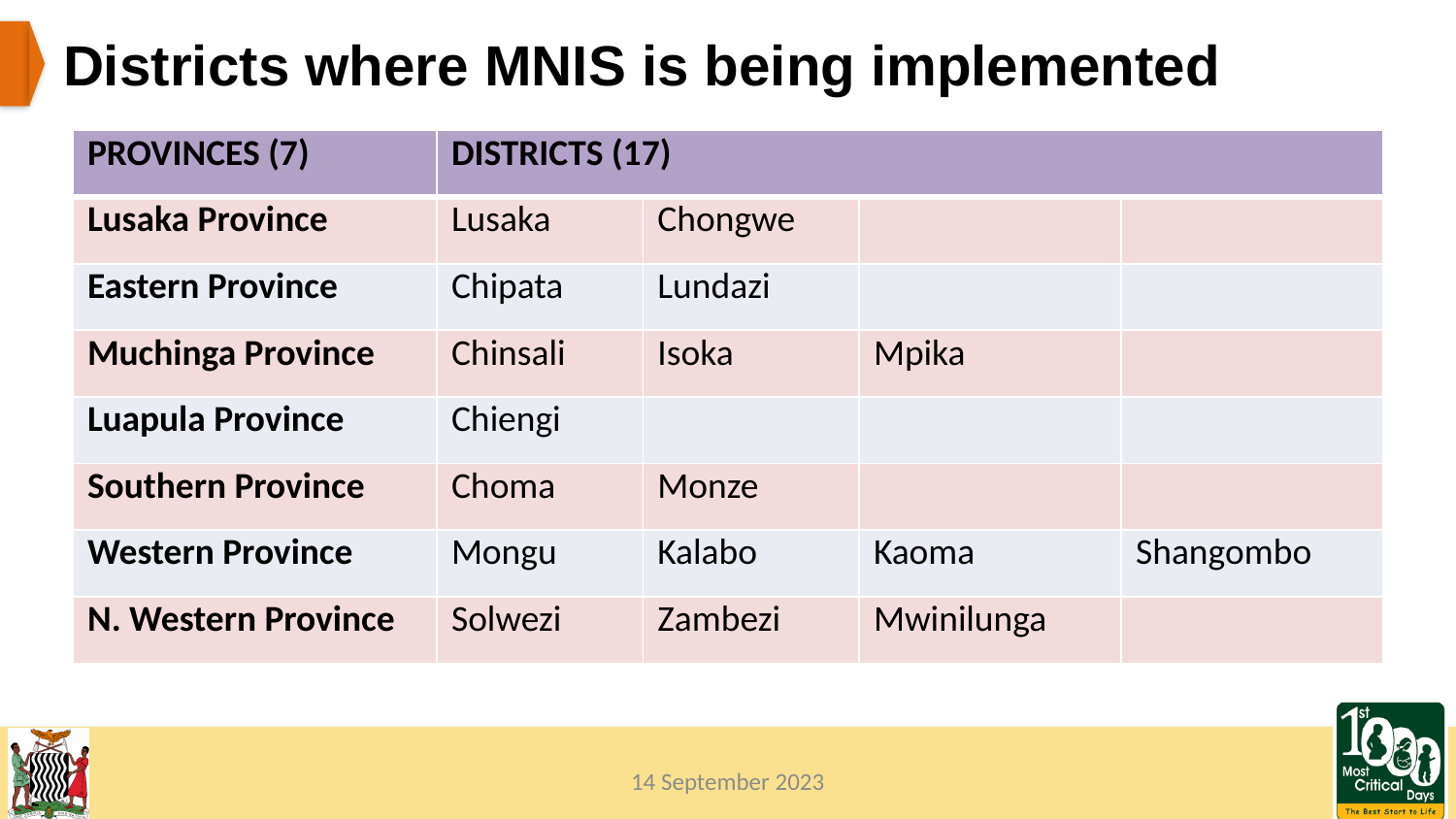

# Districts where MNIS is being implemented
| PROVINCES (7) | DISTRICTS (17) |  |  |  |
| --- | --- | --- | --- | --- |
| Lusaka Province | Lusaka | Chongwe |  |  |
| Eastern Province | Chipata | Lundazi |  |  |
| Muchinga Province | Chinsali | Isoka | Mpika |  |
| Luapula Province | Chiengi |  |  |  |
| Southern Province | Choma | Monze |  |  |
| Western Province | Mongu | Kalabo | Kaoma | Shangombo |
| N. Western Province | Solwezi | Zambezi | Mwinilunga |  |
14 September 2023